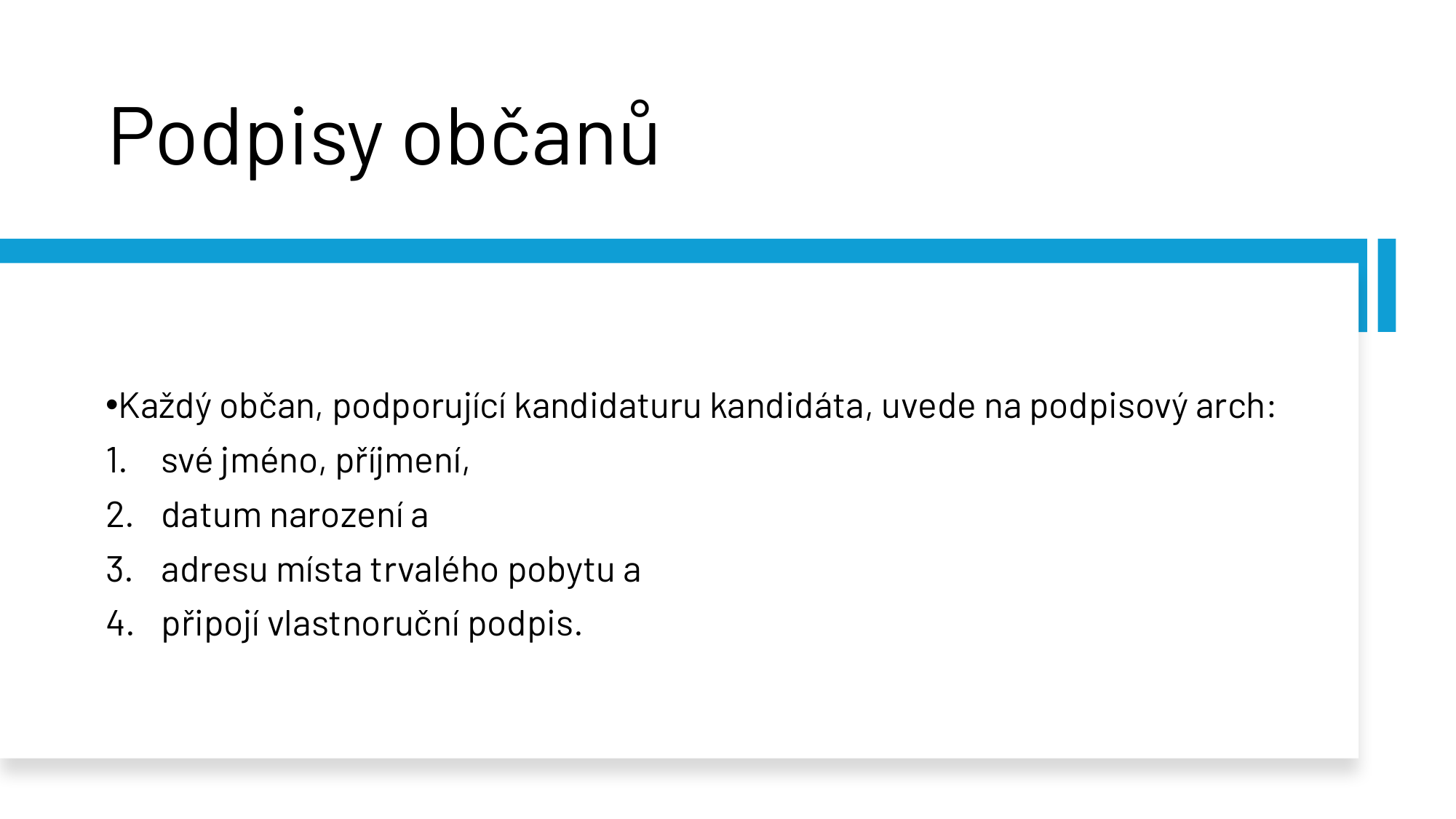

# Podpisy občanů

Každý občan, podporující kandidaturu kandidáta, uvede na podpisový arch:
své jméno, příjmení,
datum narození a
adresu místa trvalého pobytu a
připojí vlastnoruční podpis.